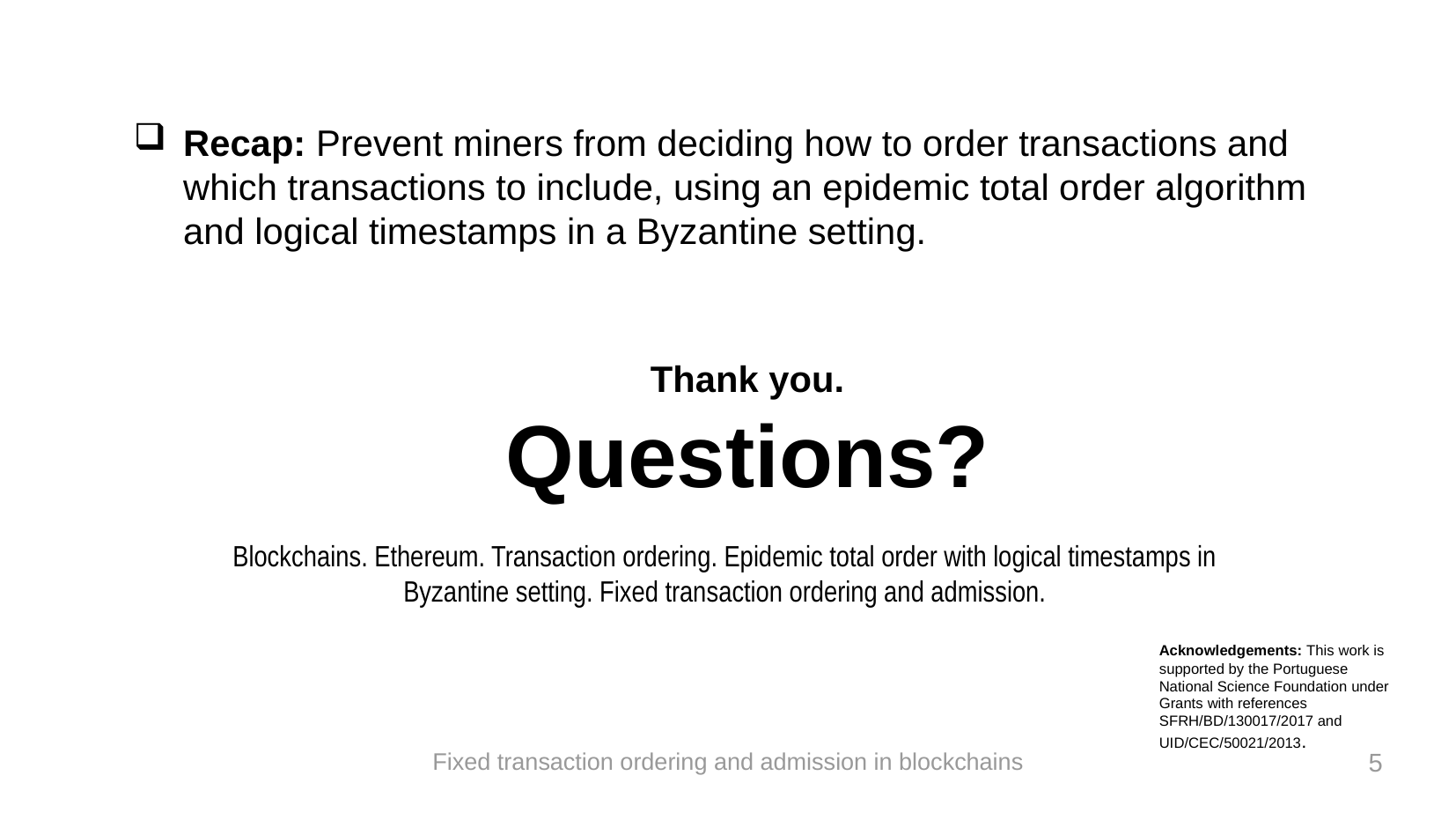

Recap: Prevent miners from deciding how to order transactions and which transactions to include, using an epidemic total order algorithm and logical timestamps in a Byzantine setting.
Thank you.
Questions?
Blockchains. Ethereum. Transaction ordering. Epidemic total order with logical timestamps in Byzantine setting. Fixed transaction ordering and admission.
Acknowledgements: This work is supported by the Portuguese National Science Foundation under Grants with references SFRH/BD/130017/2017 and UID/CEC/50021/2013.
Fixed transaction ordering and admission in blockchains
5